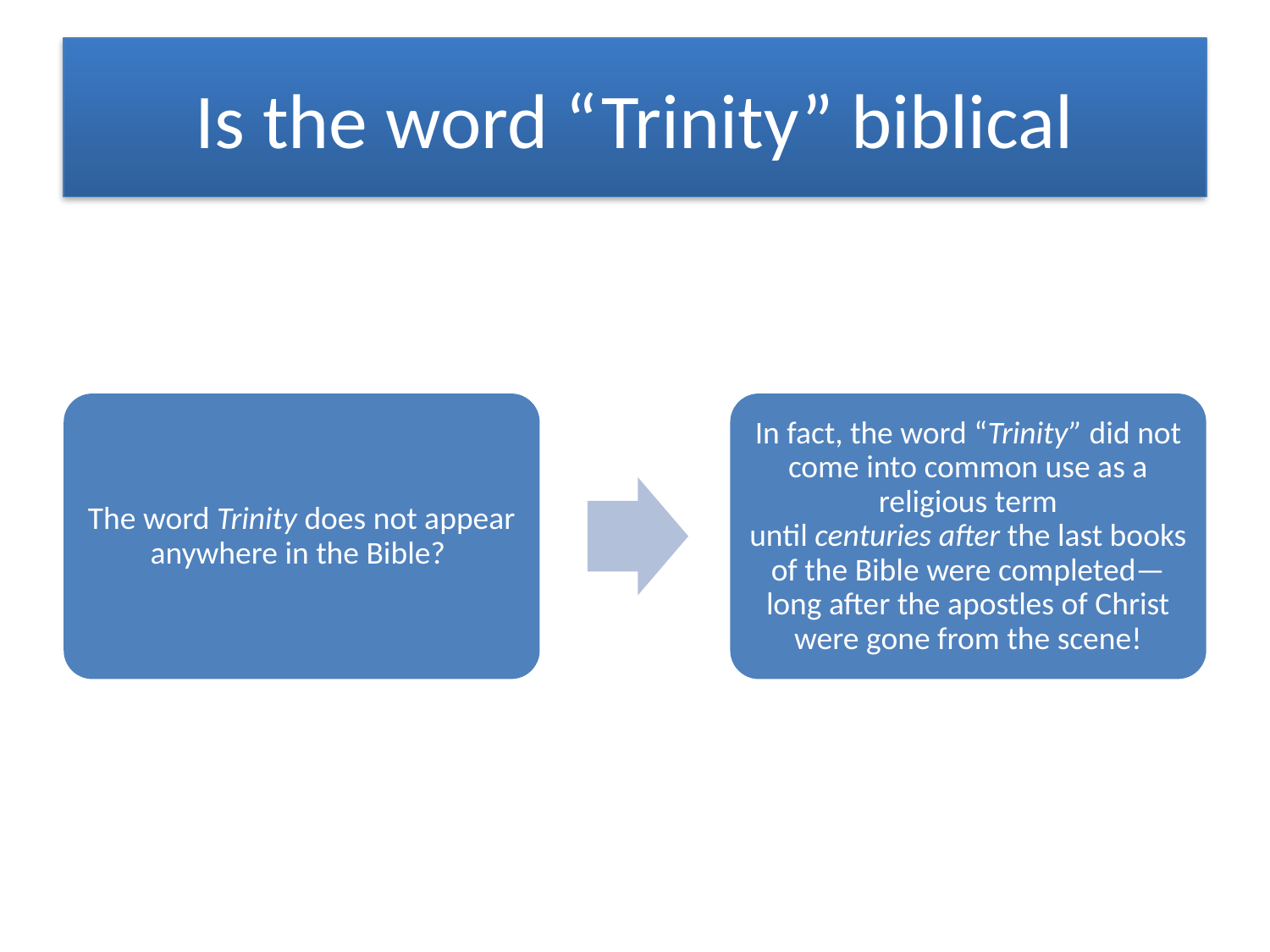

# Is the word “Trinity” biblical
The word Trinity does not appear anywhere in the Bible?

In fact, the word “Trinity” did not come into common use as a religious term until centuries after the last books of the Bible were completed—long after the apostles of Christ were gone from the scene!